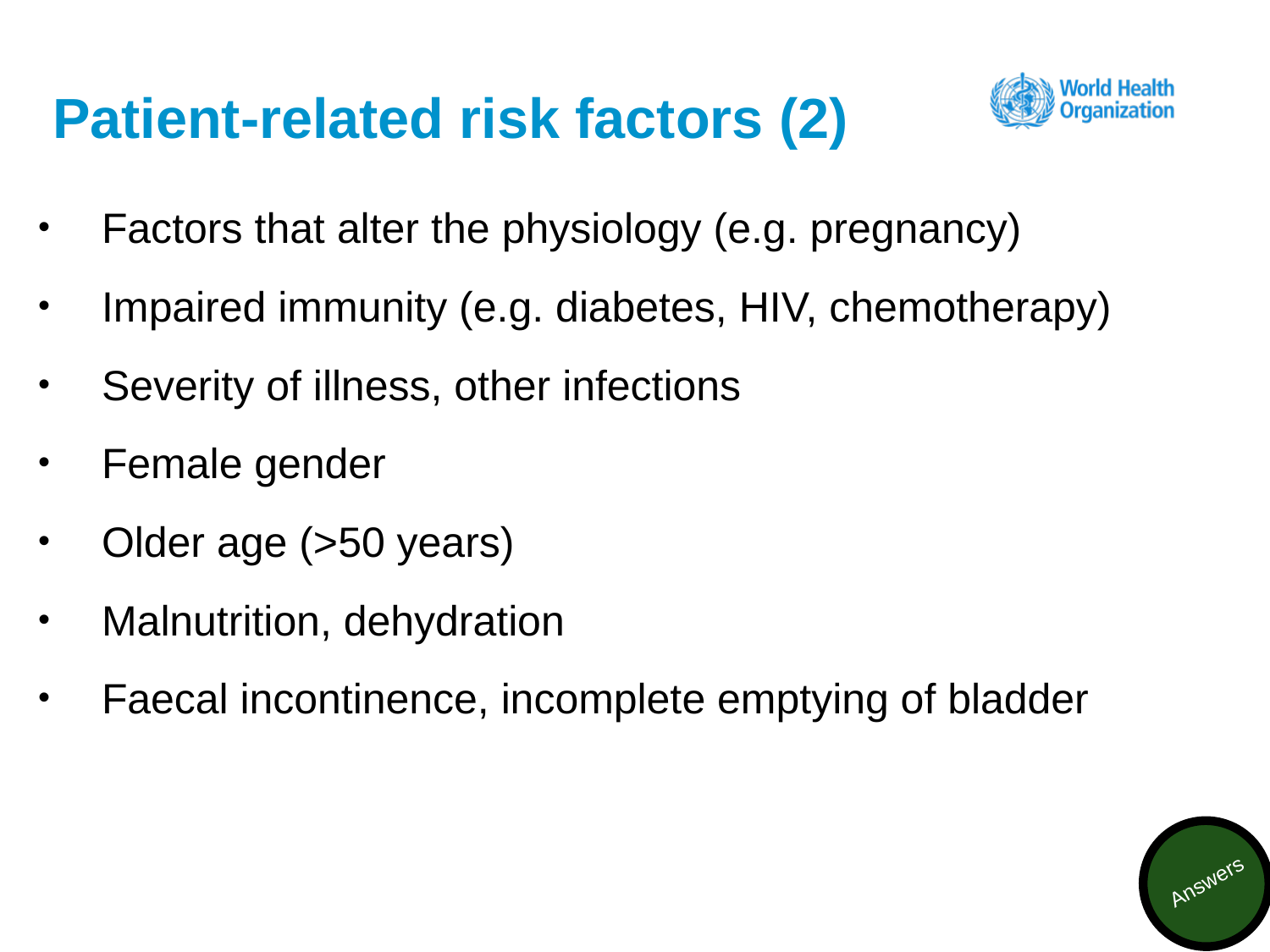

# Patient-related risk factors (2)
Factors that alter the physiology (e.g. pregnancy)
Impaired immunity (e.g. diabetes, HIV, chemotherapy)
Severity of illness, other infections
Female gender
Older age (>50 years)
Malnutrition, dehydration
Faecal incontinence, incomplete emptying of bladder

Answers